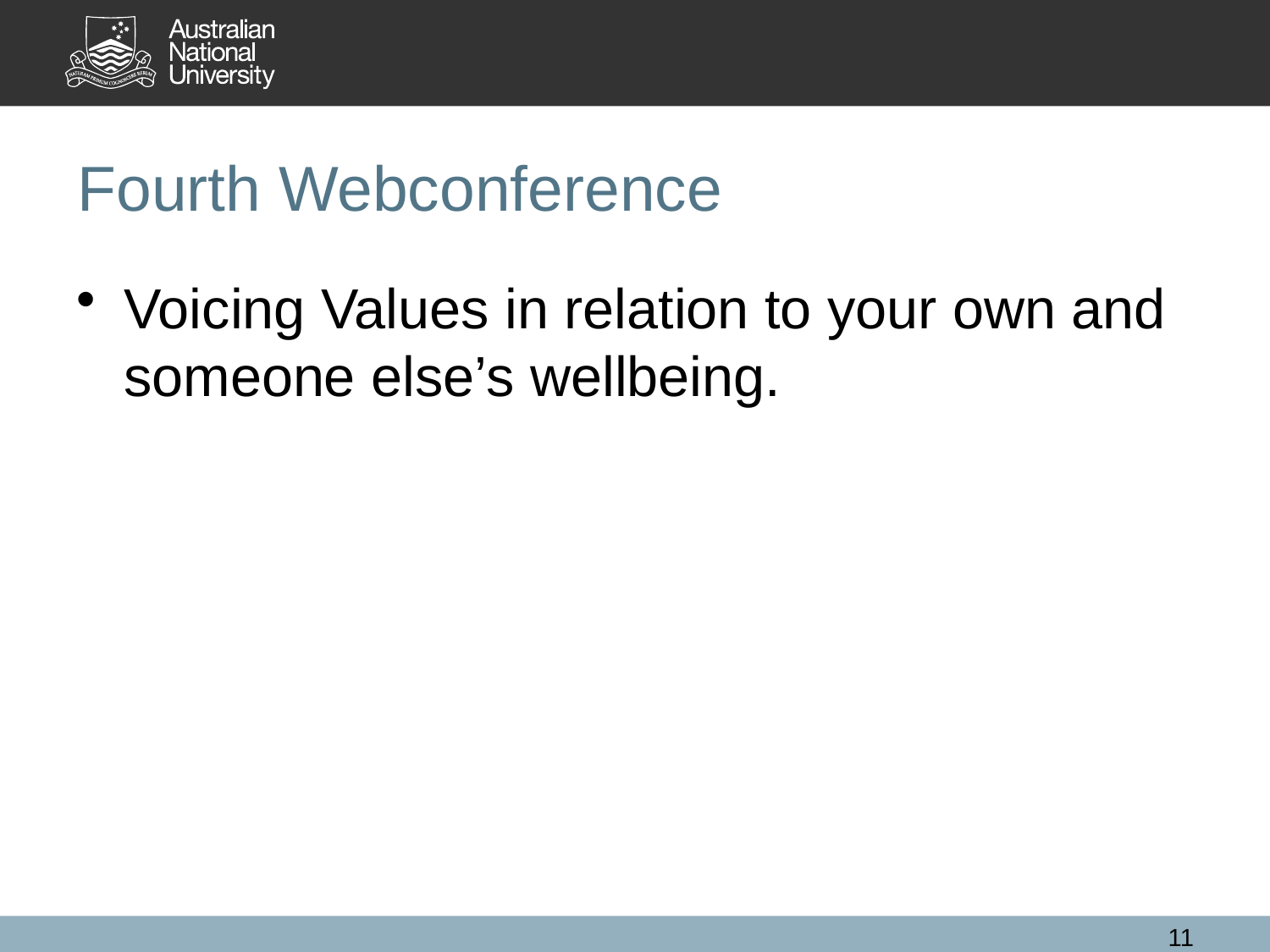

# Fourth Webconference
Voicing Values in relation to your own and someone else’s wellbeing.
11